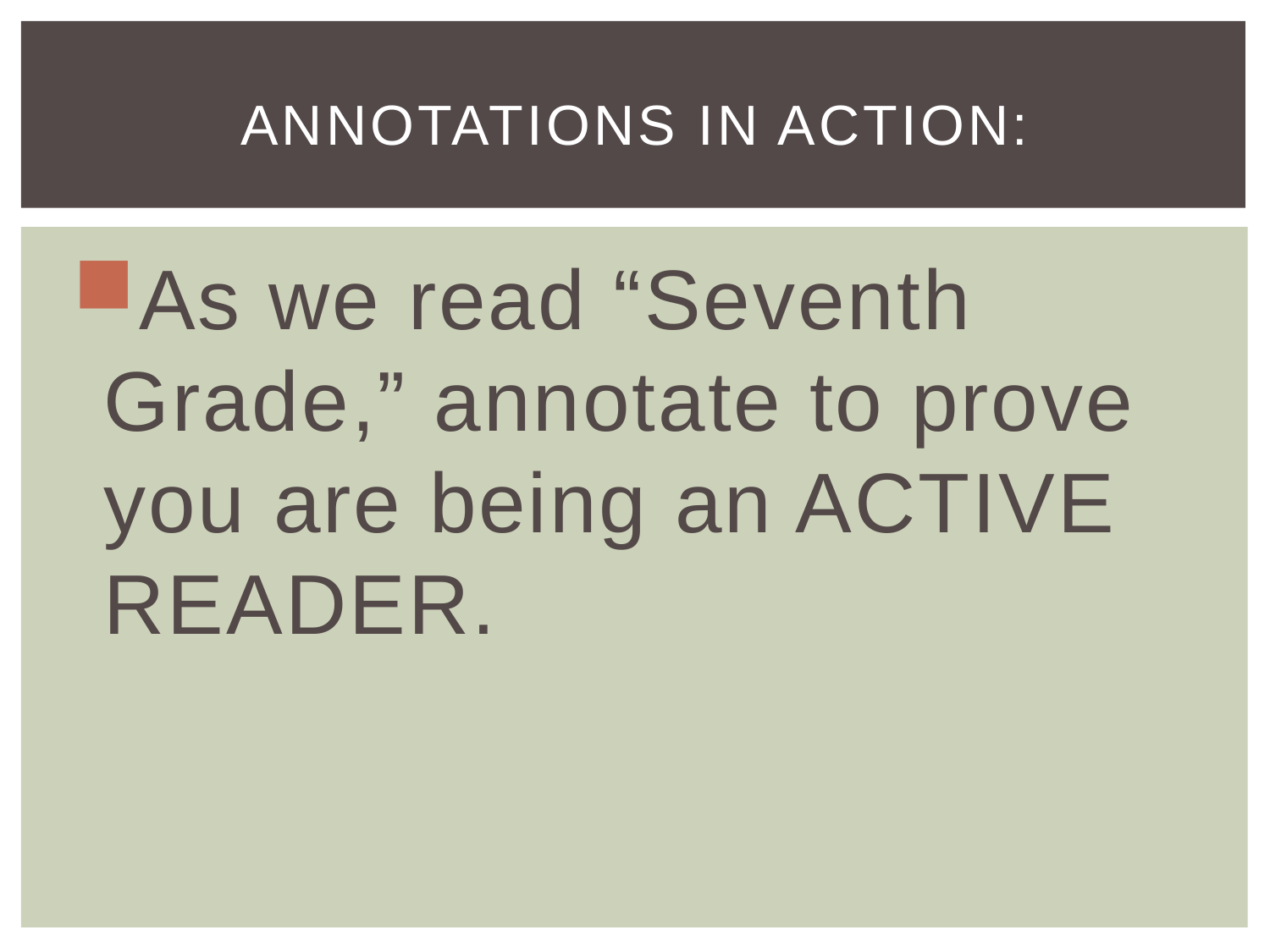

# Annotations in action:
As we read “Seventh Grade,” annotate to prove you are being an ACTIVE READER.